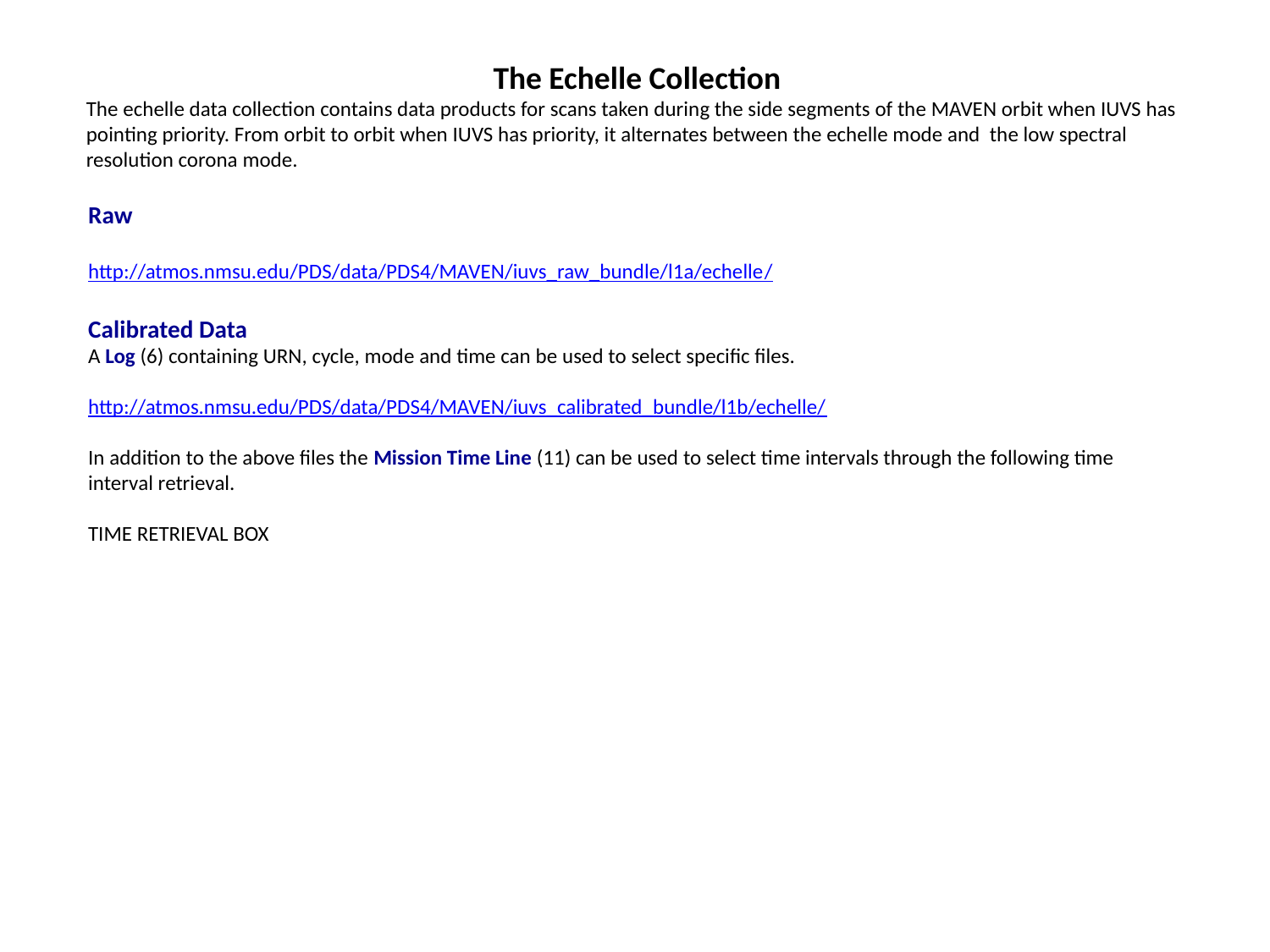

The Echelle Collection
The echelle data collection contains data products for scans taken during the side segments of the MAVEN orbit when IUVS has pointing priority. From orbit to orbit when IUVS has priority, it alternates between the echelle mode and  the low spectral resolution corona mode.
Raw

http://atmos.nmsu.edu/PDS/data/PDS4/MAVEN/iuvs_raw_bundle/l1a/echelle/

Calibrated Data
A Log (6) containing URN, cycle, mode and time can be used to select specific files.

http://atmos.nmsu.edu/PDS/data/PDS4/MAVEN/iuvs_calibrated_bundle/l1b/echelle/

In addition to the above files the Mission Time Line (11) can be used to select time intervals through the following time interval retrieval.

TIME RETRIEVAL BOX